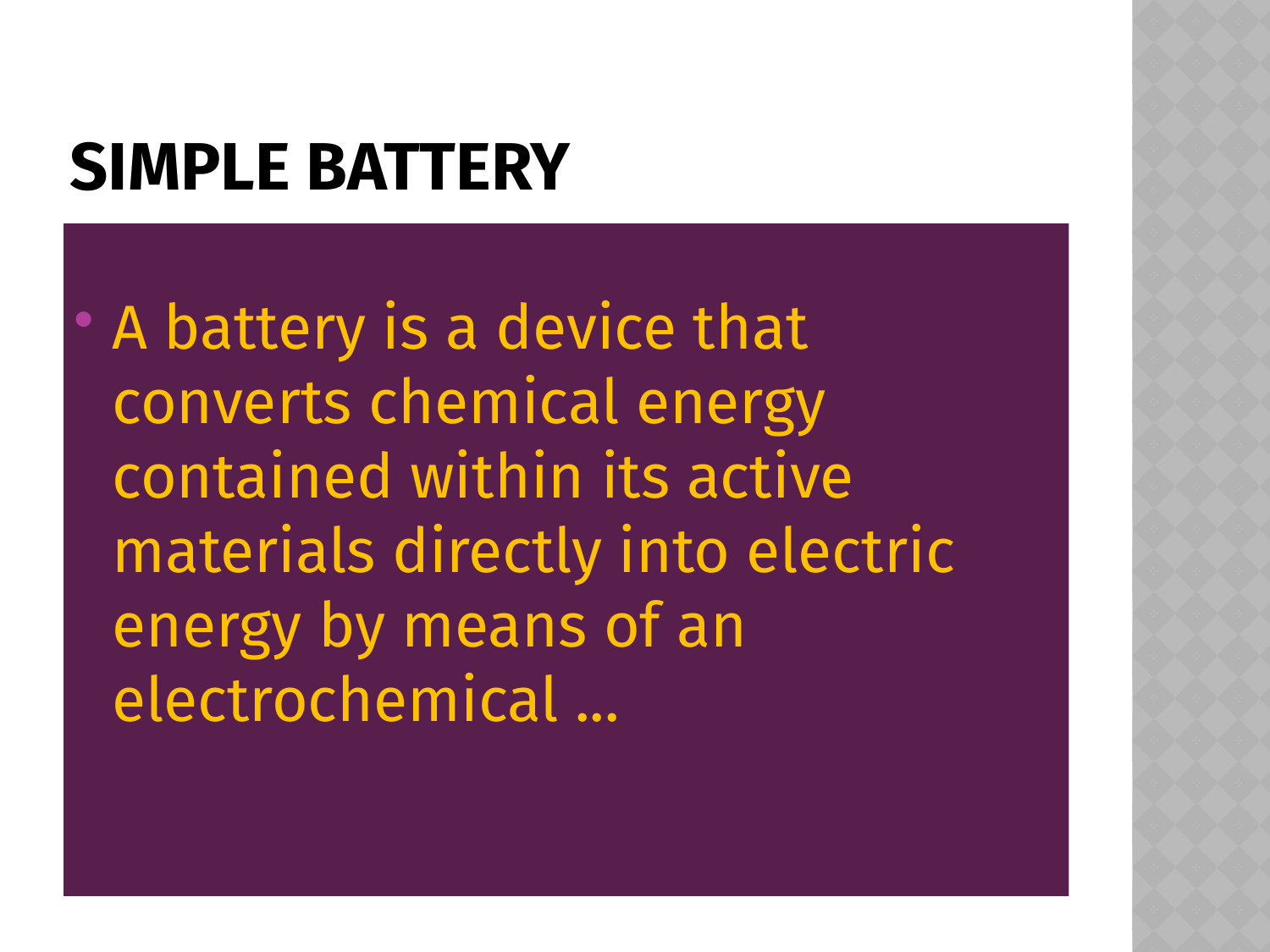

# Simple battery

A battery is a device that converts chemical energy contained within its active materials directly into electric energy by means of an electrochemical ...